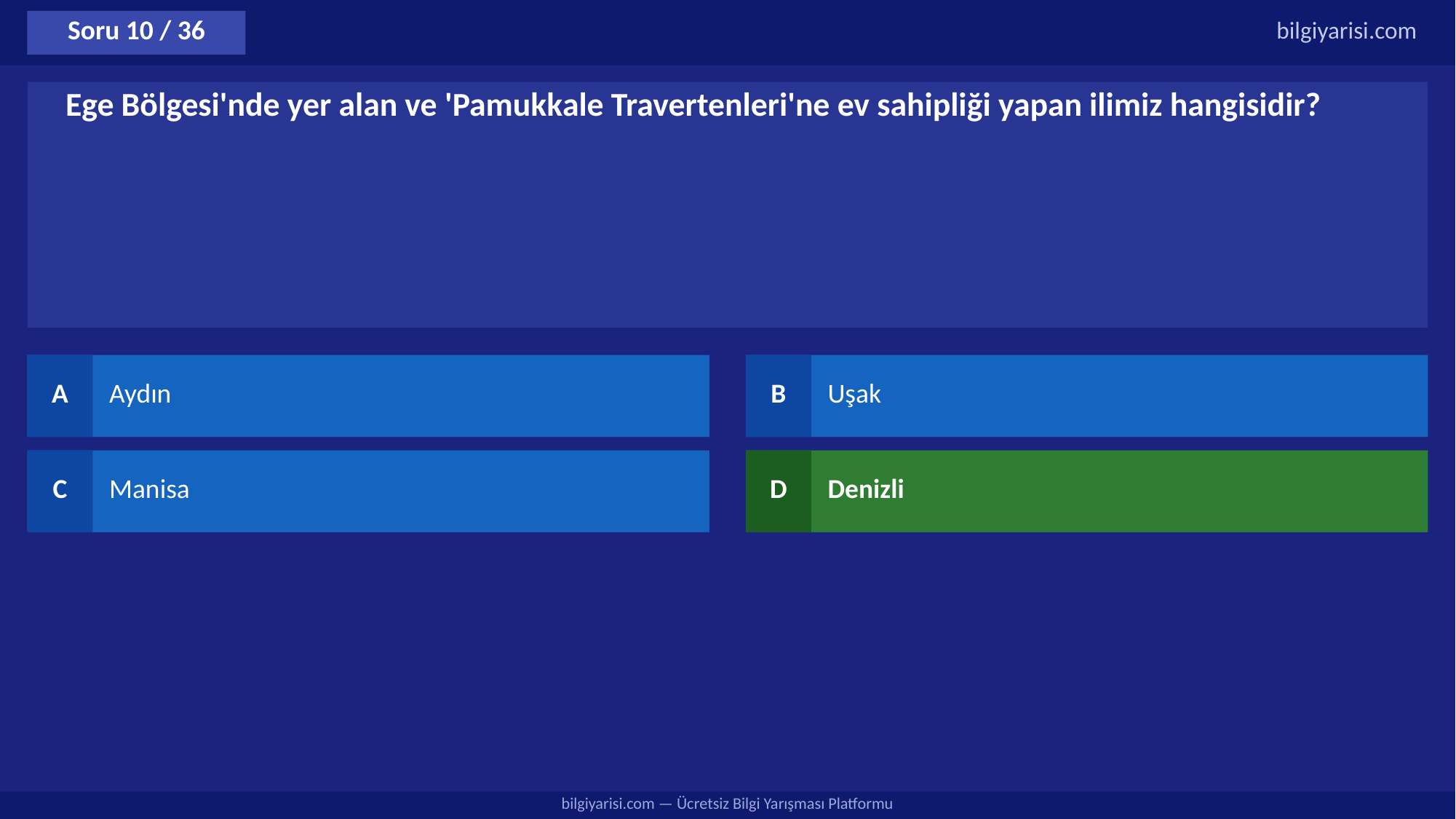

Soru 10 / 36
bilgiyarisi.com

Ege Bölgesi'nde yer alan ve 'Pamukkale Travertenleri'ne ev sahipliği yapan ilimiz hangisidir?

A
Aydın

B
Uşak

C
Manisa

D
Denizli
bilgiyarisi.com — Ücretsiz Bilgi Yarışması Platformu